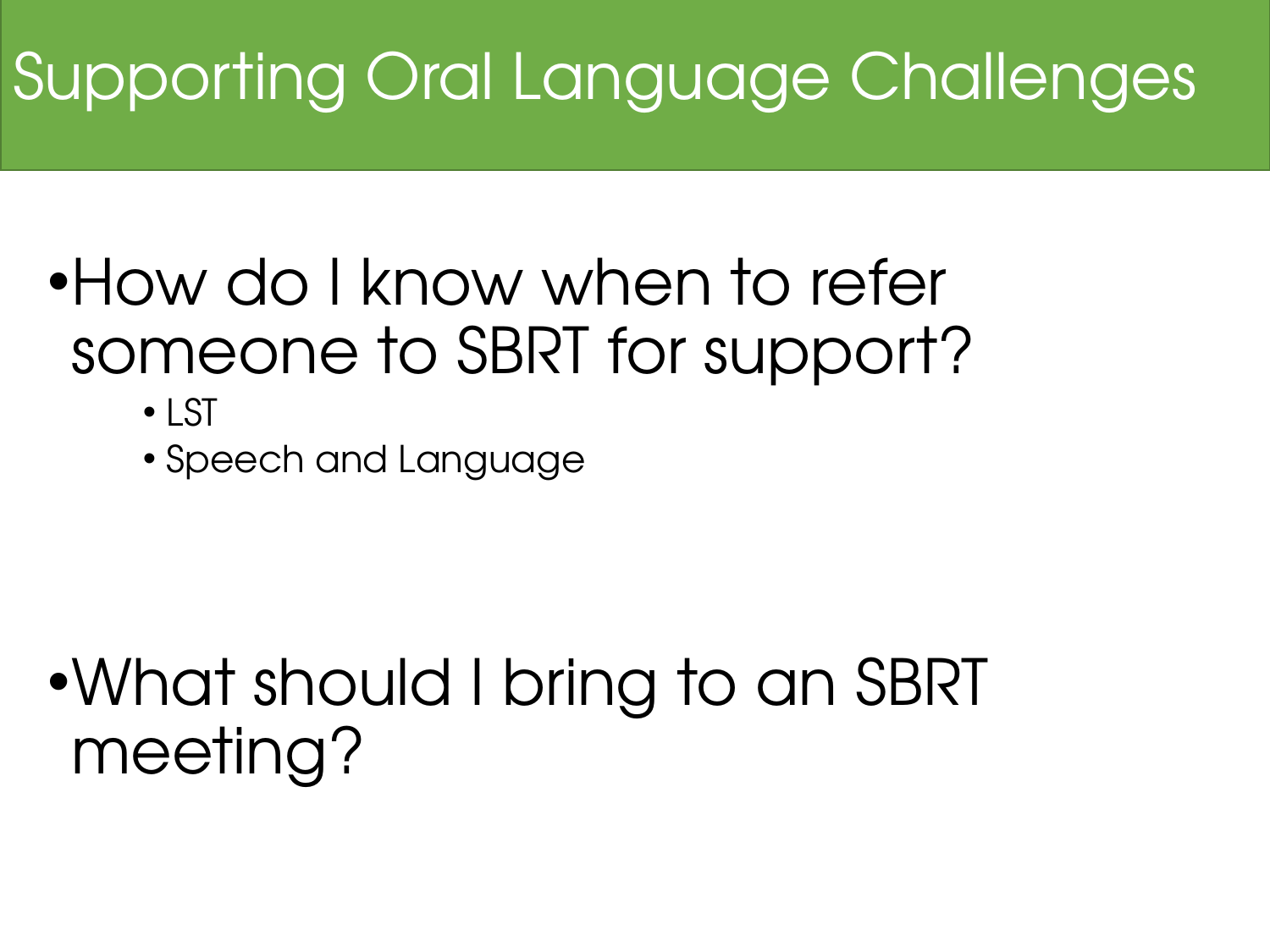

# Supporting Oral Language Challenges

How do I know when to refer someone to SBRT for support?
LST
Speech and Language

What should I bring to an SBRT meeting?